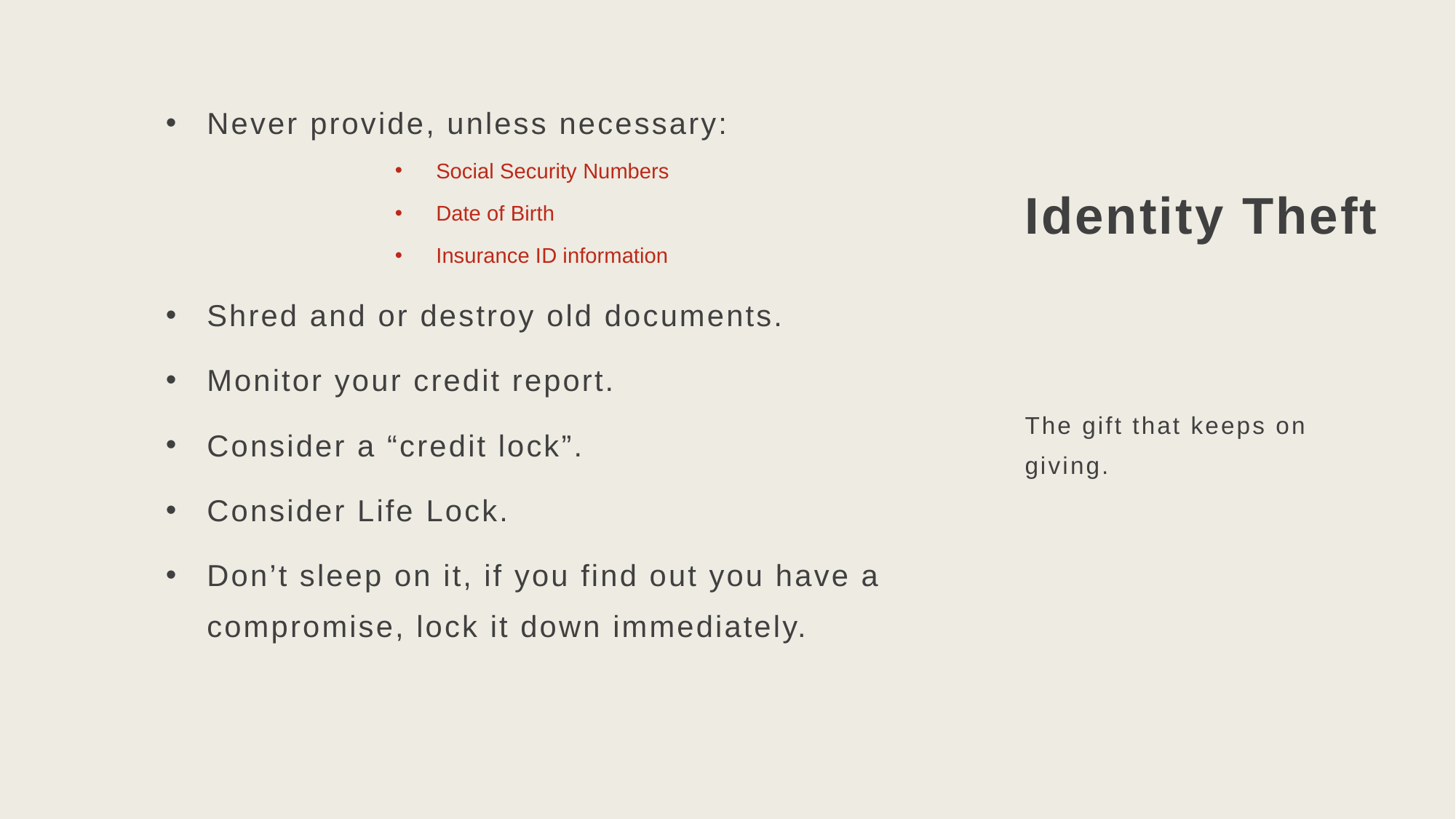

Never provide, unless necessary:
Social Security Numbers
Date of Birth
Insurance ID information
Shred and or destroy old documents.
Monitor your credit report.
Consider a “credit lock”.
Consider Life Lock.
Don’t sleep on it, if you find out you have a compromise, lock it down immediately.
# Identity Theft
The gift that keeps on giving.